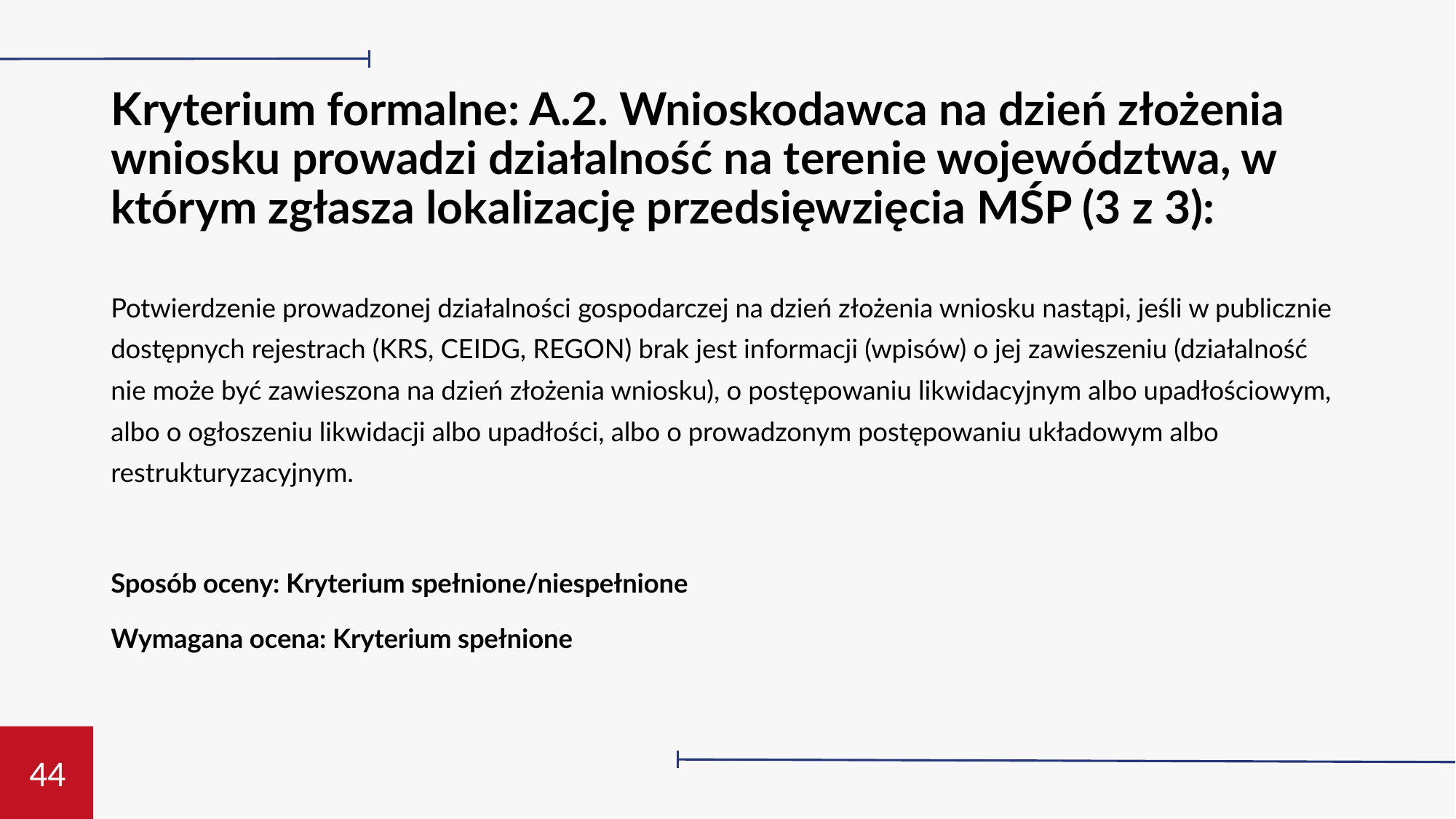

# Kryterium formalne: A.2. Wnioskodawca na dzień złożenia wniosku prowadzi działalność na terenie województwa, w którym zgłasza lokalizację przedsięwzięcia MŚP (3 z 3):
Potwierdzenie prowadzonej działalności gospodarczej na dzień złożenia wniosku nastąpi, jeśli w publicznie dostępnych rejestrach (KRS, CEIDG, REGON) brak jest informacji (wpisów) o jej zawieszeniu (działalność nie może być zawieszona na dzień złożenia wniosku), o postępowaniu likwidacyjnym albo upadłościowym, albo o ogłoszeniu likwidacji albo upadłości, albo o prowadzonym postępowaniu układowym albo restrukturyzacyjnym.

Sposób oceny: Kryterium spełnione/niespełnione
Wymagana ocena: Kryterium spełnione

44